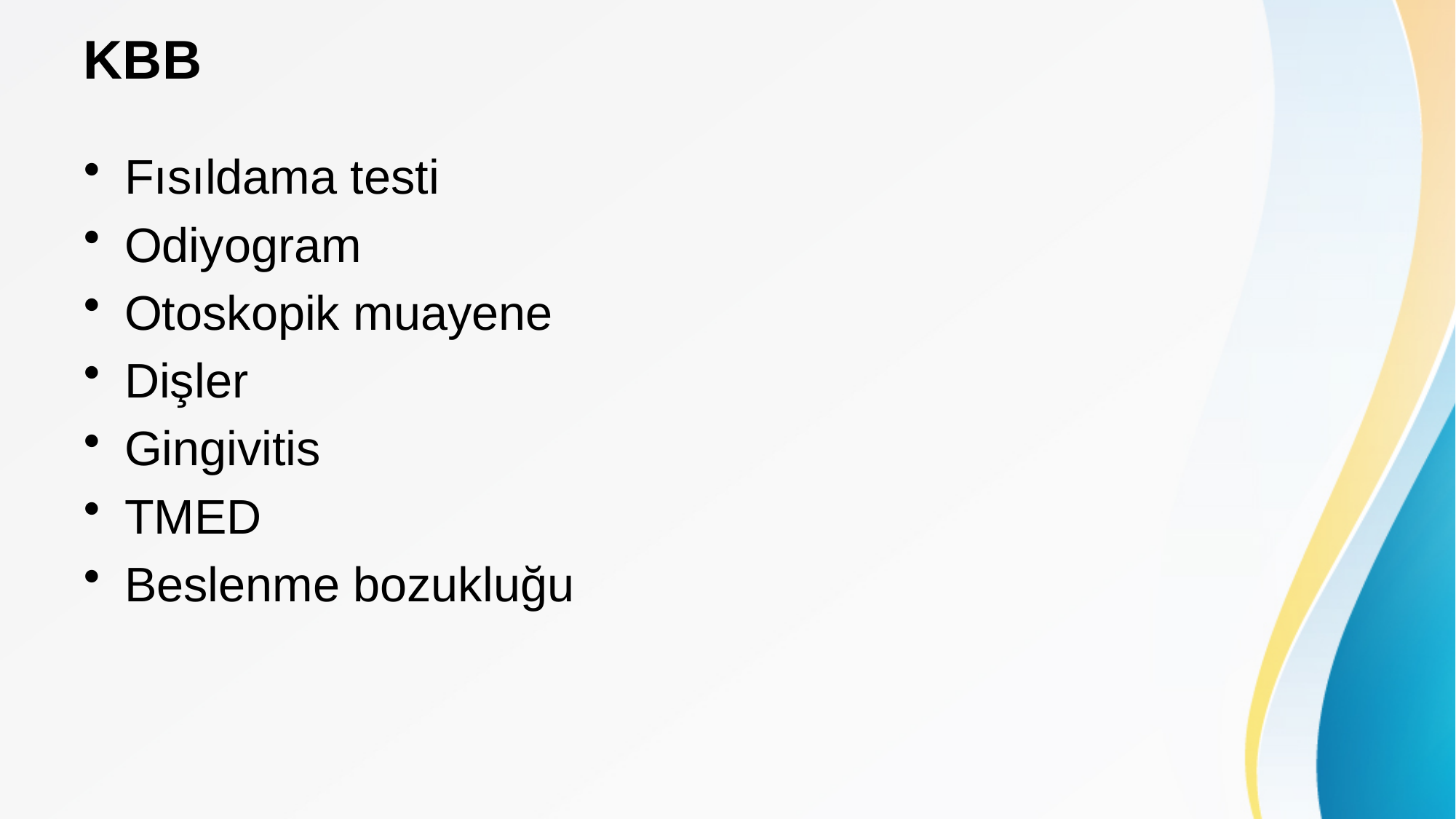

# KBB
Fısıldama testi
Odiyogram
Otoskopik muayene
Dişler
Gingivitis
TMED
Beslenme bozukluğu